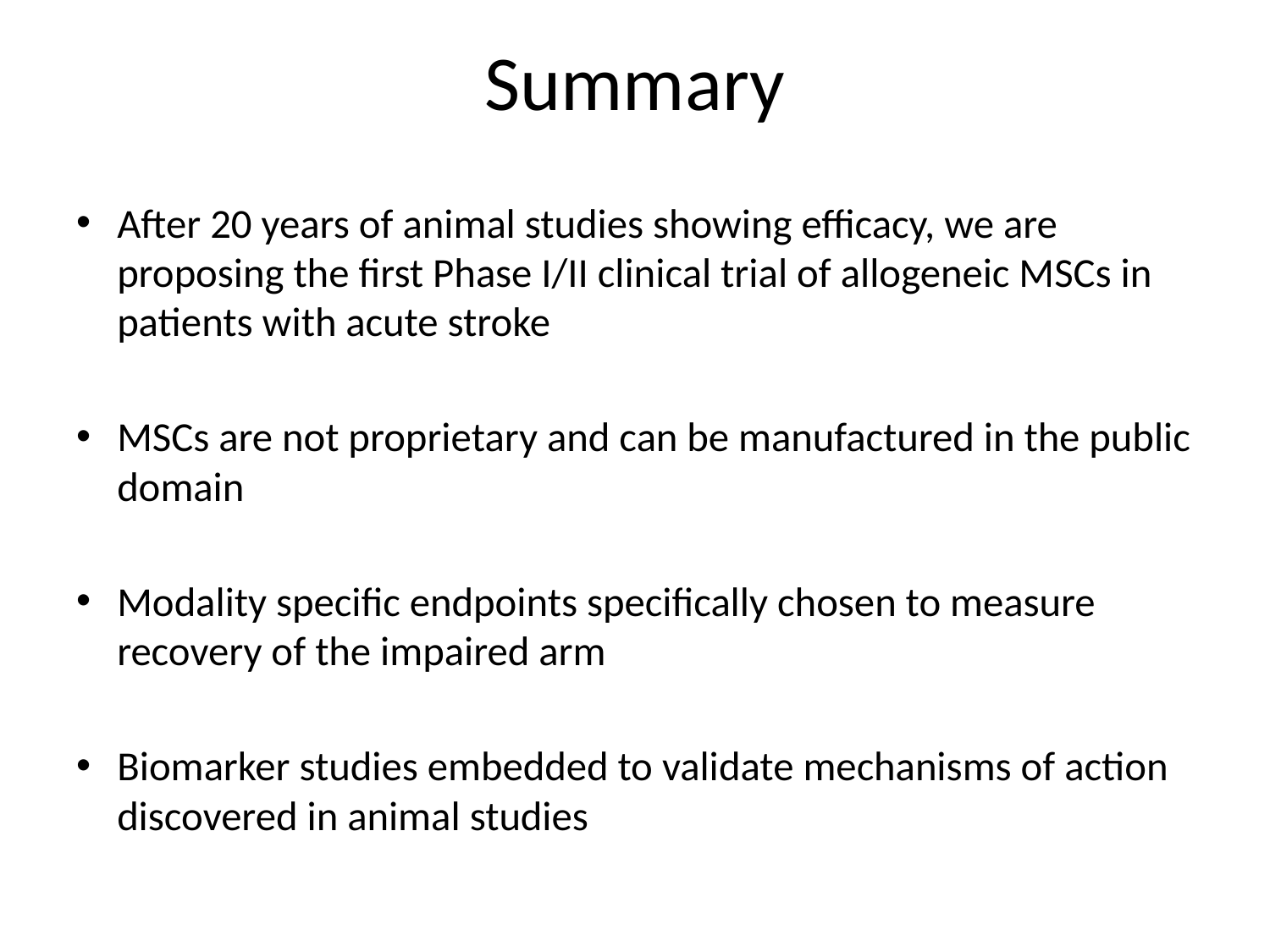

# Summary
After 20 years of animal studies showing efficacy, we are proposing the first Phase I/II clinical trial of allogeneic MSCs in patients with acute stroke

MSCs are not proprietary and can be manufactured in the public domain

Modality specific endpoints specifically chosen to measure recovery of the impaired arm

Biomarker studies embedded to validate mechanisms of action discovered in animal studies